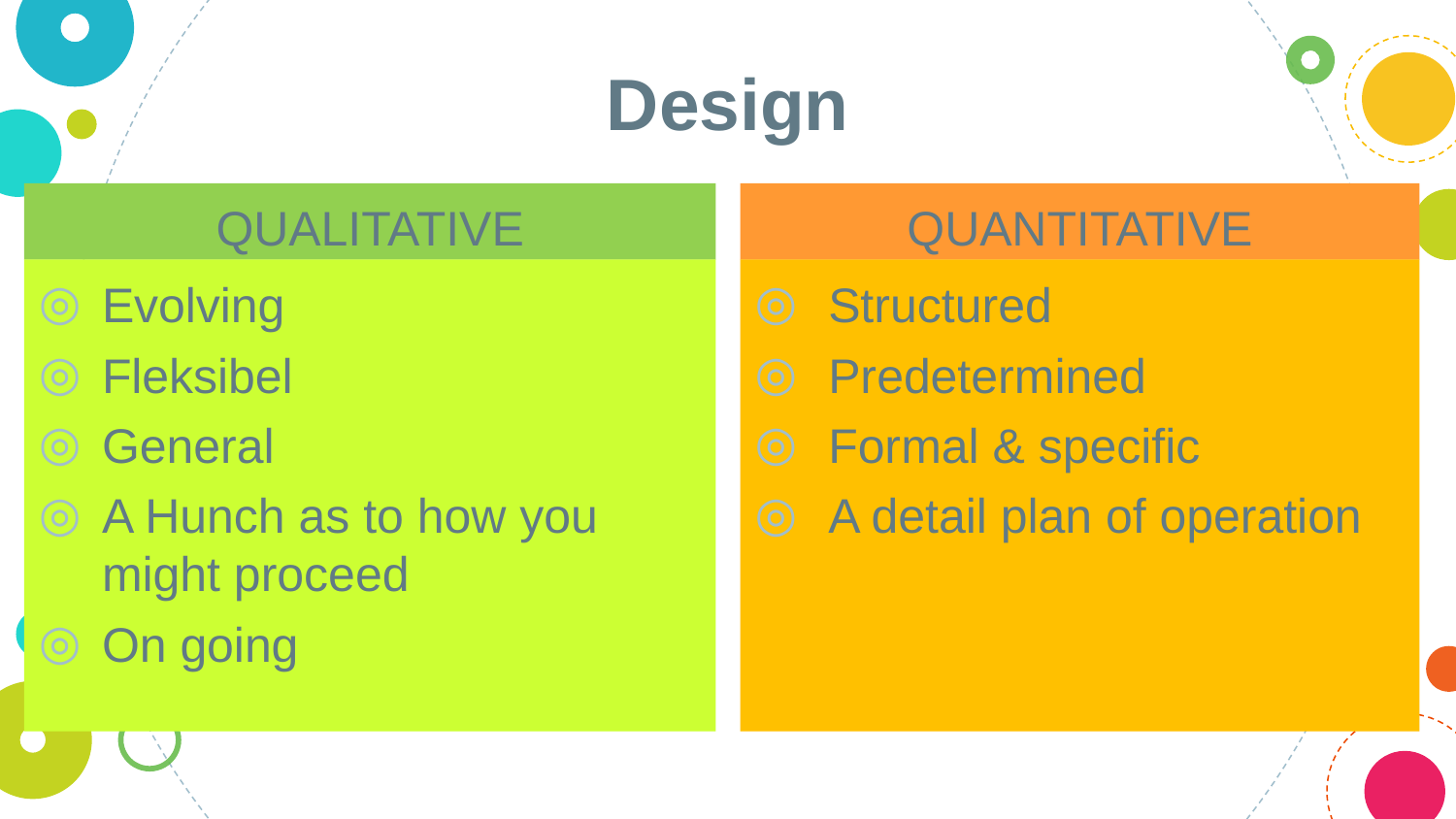

Design
QUALITATIVE
QUANTITATIVE
Evolving
Fleksibel
General
A Hunch as to how you might proceed
On going
Structured
Predetermined
Formal & specific
A detail plan of operation